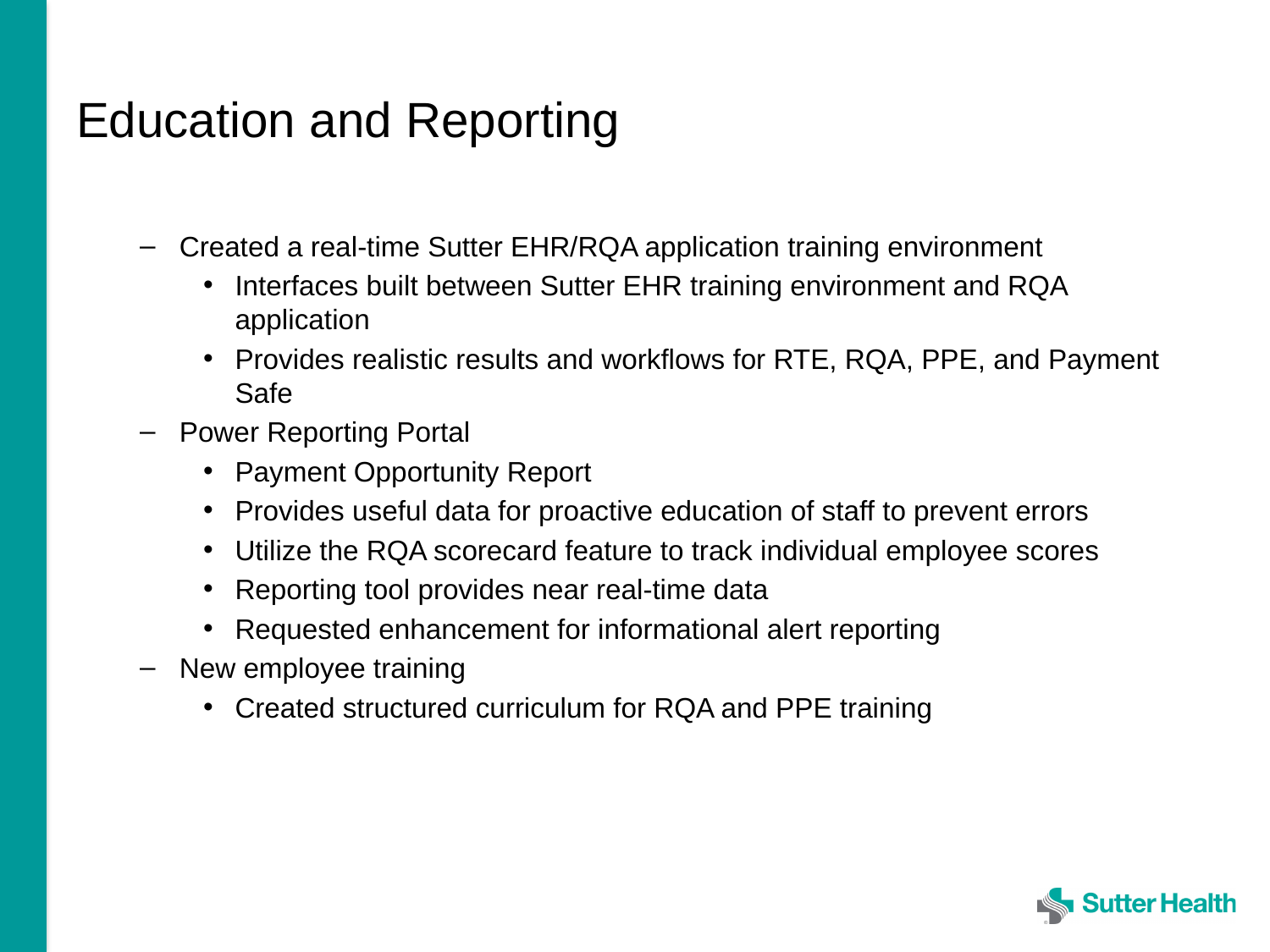

# Education and Reporting
Created a real-time Sutter EHR/RQA application training environment
Interfaces built between Sutter EHR training environment and RQA application
Provides realistic results and workflows for RTE, RQA, PPE, and Payment Safe
Power Reporting Portal
Payment Opportunity Report
Provides useful data for proactive education of staff to prevent errors
Utilize the RQA scorecard feature to track individual employee scores
Reporting tool provides near real-time data
Requested enhancement for informational alert reporting
New employee training
Created structured curriculum for RQA and PPE training